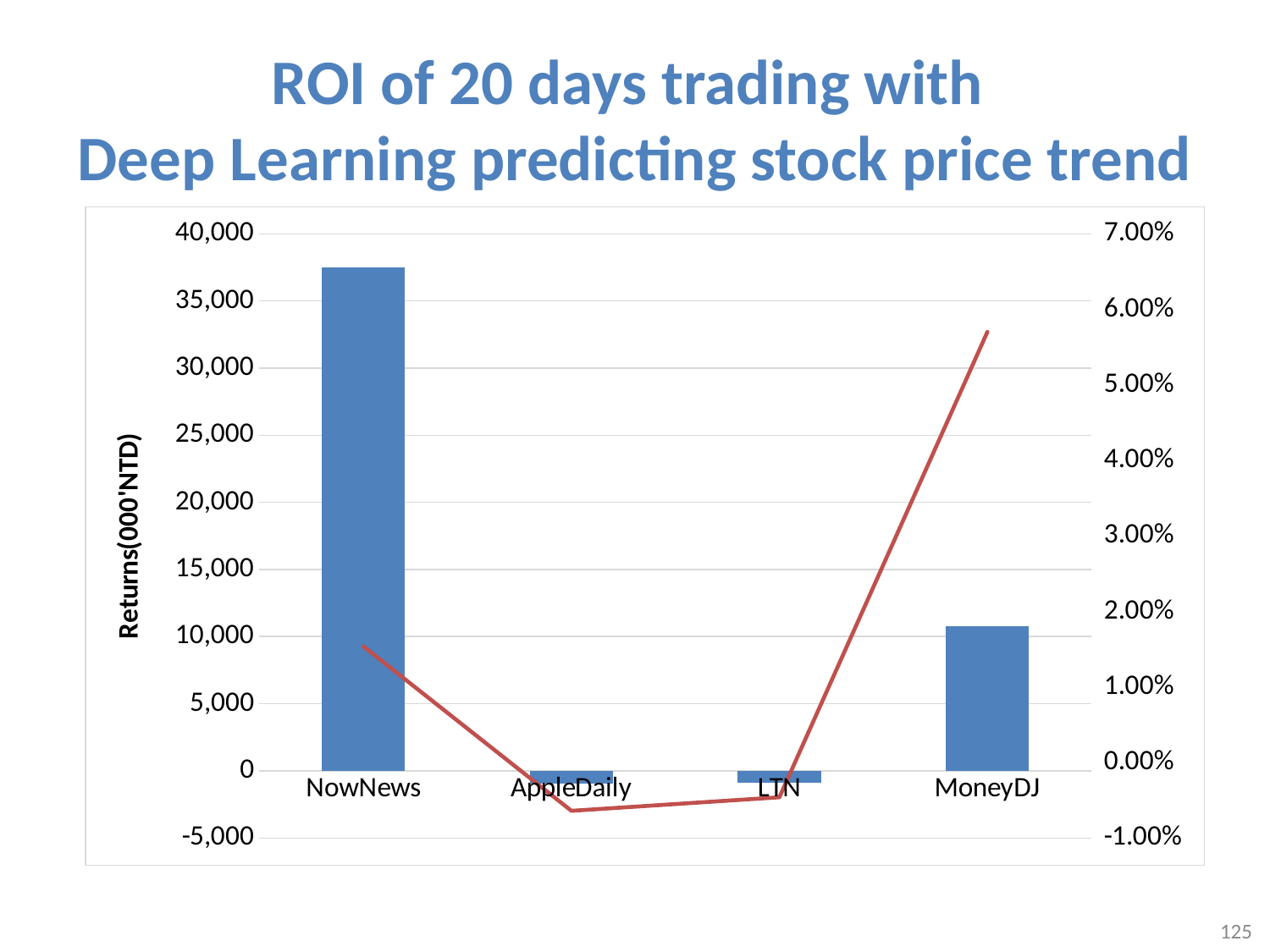

# ROI of 20 days trading with Deep Learning predicting stock price trend

### Chart

| Category | 20D Returns | 20D ROI |
|---|---|---|
| NowNews | 37480930.0 | 0.0153671613918424 |
| AppleDaily | -934540.0 | -0.00640643157634384 |
| LTN | -917760.0 | -0.00460884154746917 |
| MoneyDJ | 10789030.0 | 0.0570069535714553 |
125